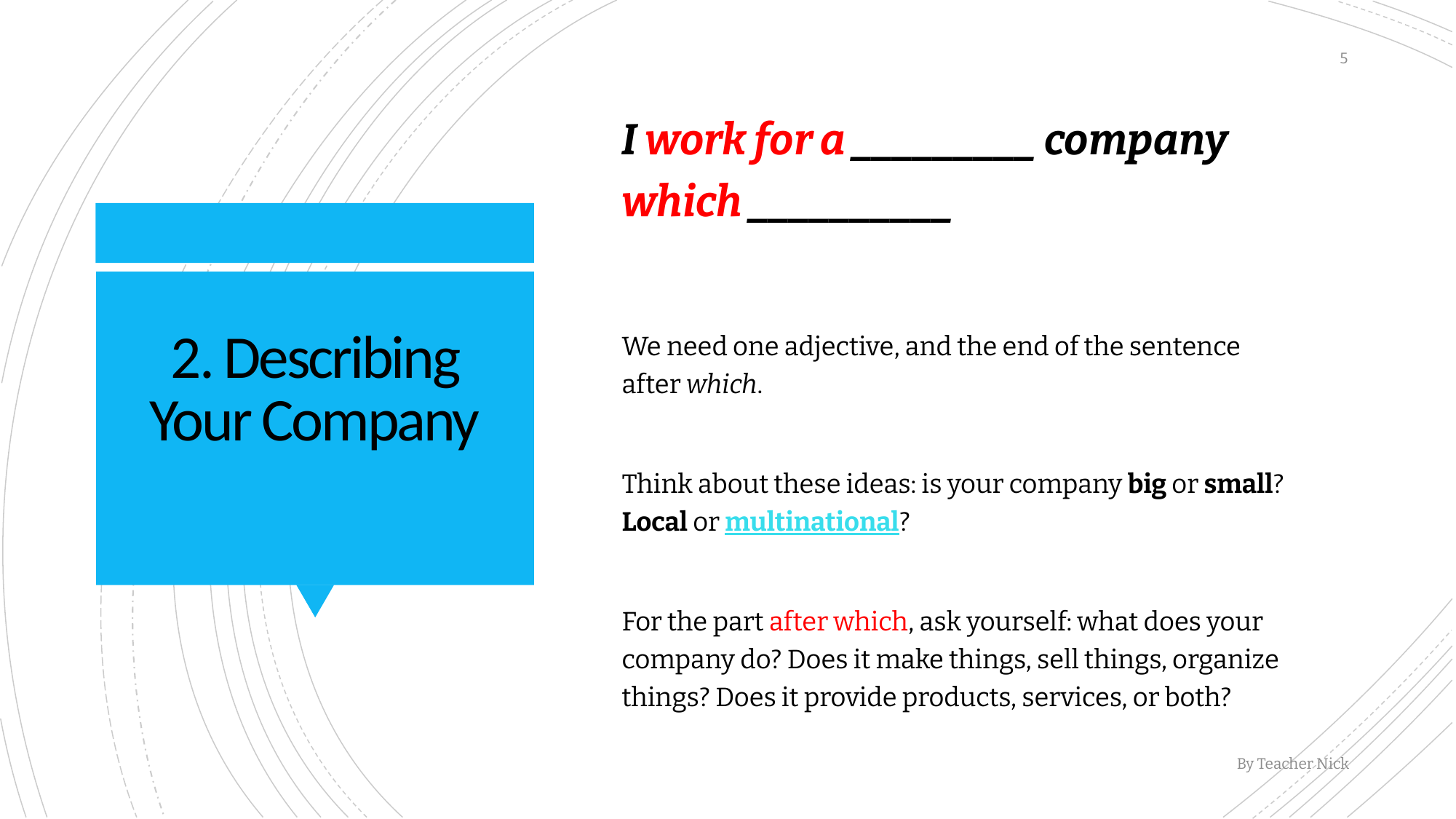

5
I work for a _________ company which __________

We need one adjective, and the end of the sentence after which.

Think about these ideas: is your company big or small? Local or multinational?

For the part after which, ask yourself: what does your company do? Does it make things, sell things, organize things? Does it provide products, services, or both?

# 2. Describing Your Company
By Teacher Nick